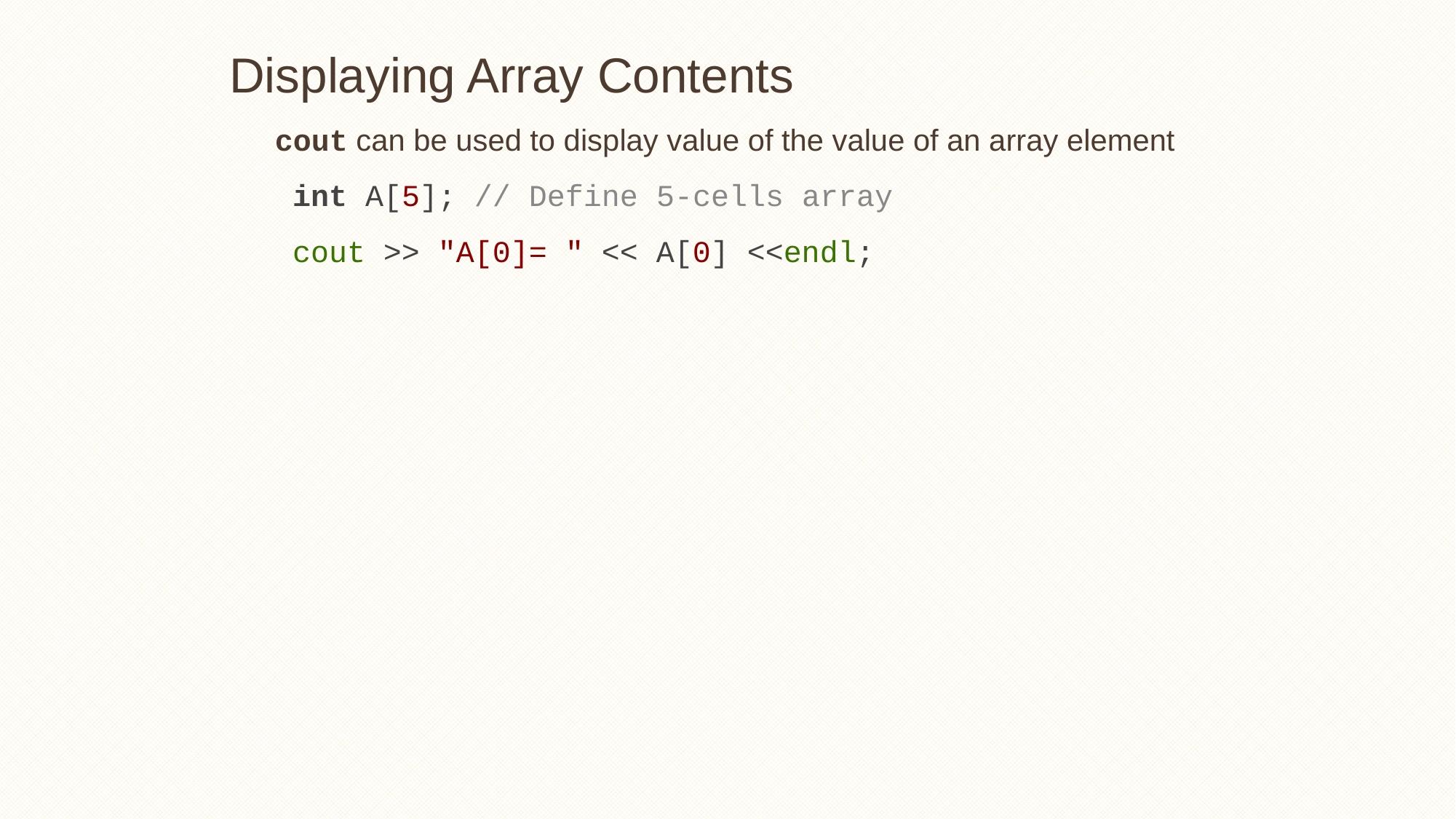

# Displaying Array Contents
	cout can be used to display value of the value of an array element
int A[5]; // Define 5-cells array
cout >> "A[0]= " << A[0] <<endl;